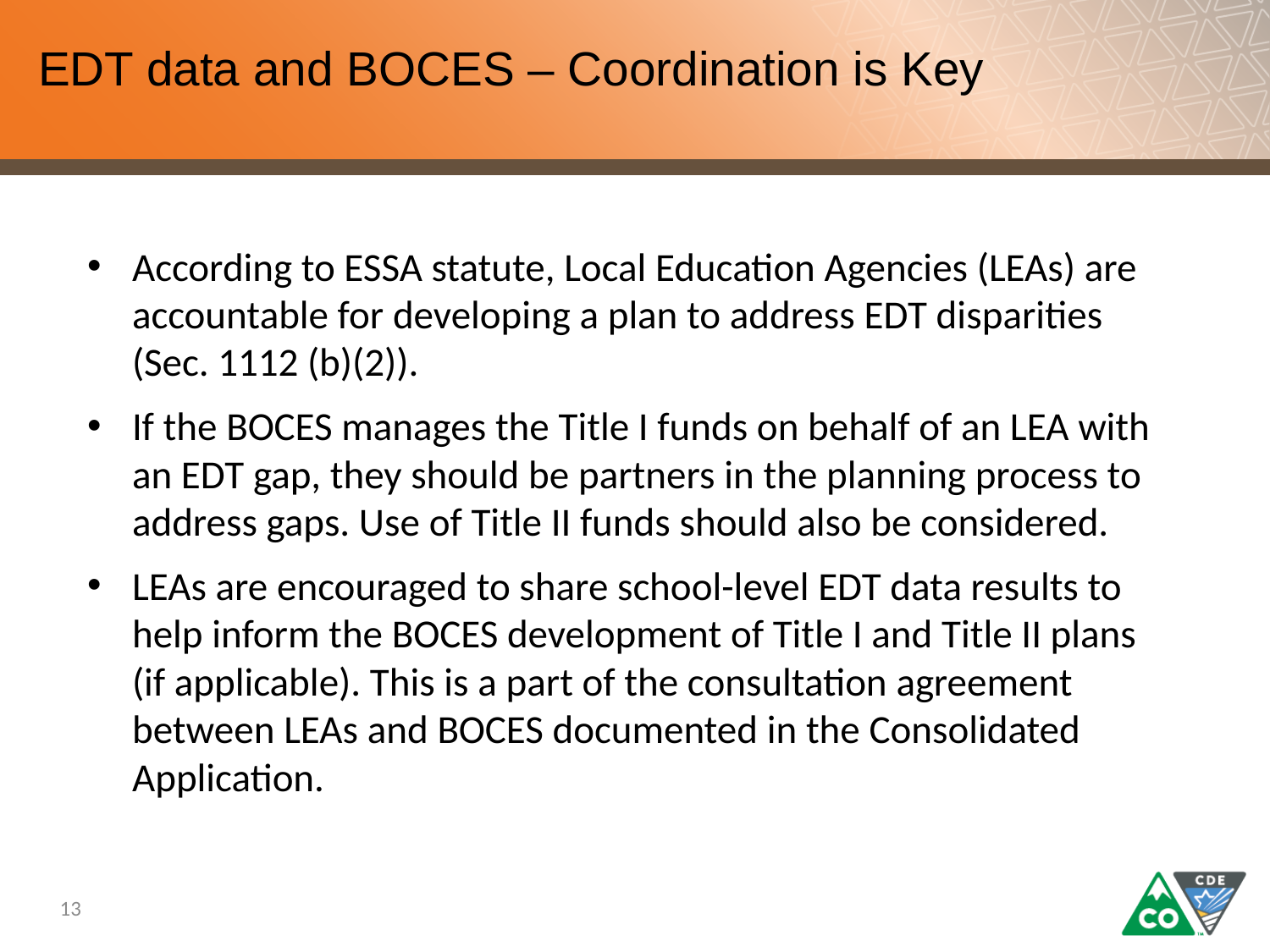

# EDT data and BOCES – Coordination is Key
According to ESSA statute, Local Education Agencies (LEAs) are accountable for developing a plan to address EDT disparities (Sec. 1112 (b)(2)).
If the BOCES manages the Title I funds on behalf of an LEA with an EDT gap, they should be partners in the planning process to address gaps. Use of Title II funds should also be considered.
LEAs are encouraged to share school-level EDT data results to help inform the BOCES development of Title I and Title II plans (if applicable). This is a part of the consultation agreement between LEAs and BOCES documented in the Consolidated Application.

13